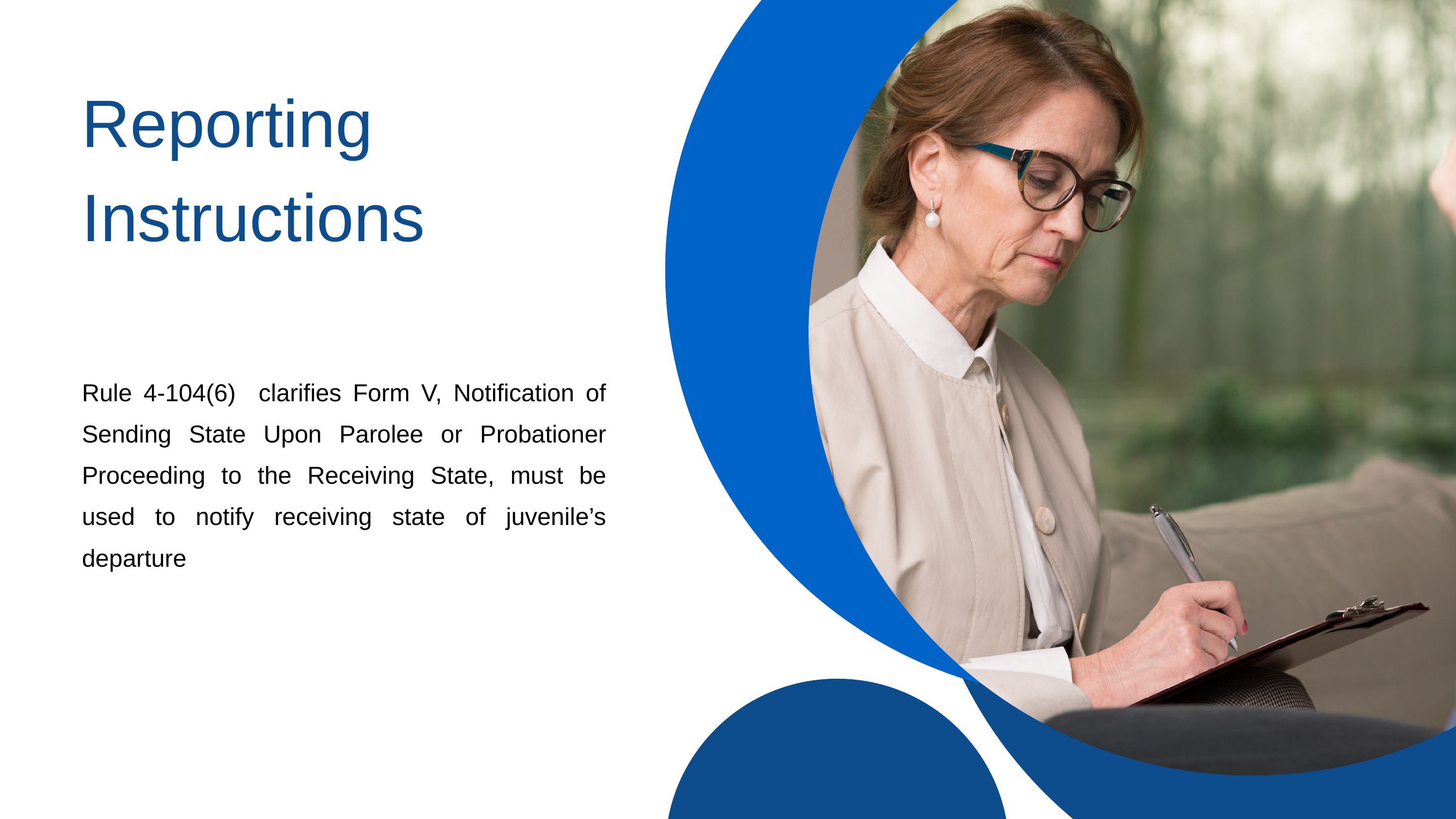

Reporting Instructions
Rule 4-104(6)  clarifies Form V, Notification of Sending State Upon Parolee or Probationer Proceeding to the Receiving State, must be used to notify receiving state of juvenile’s departure